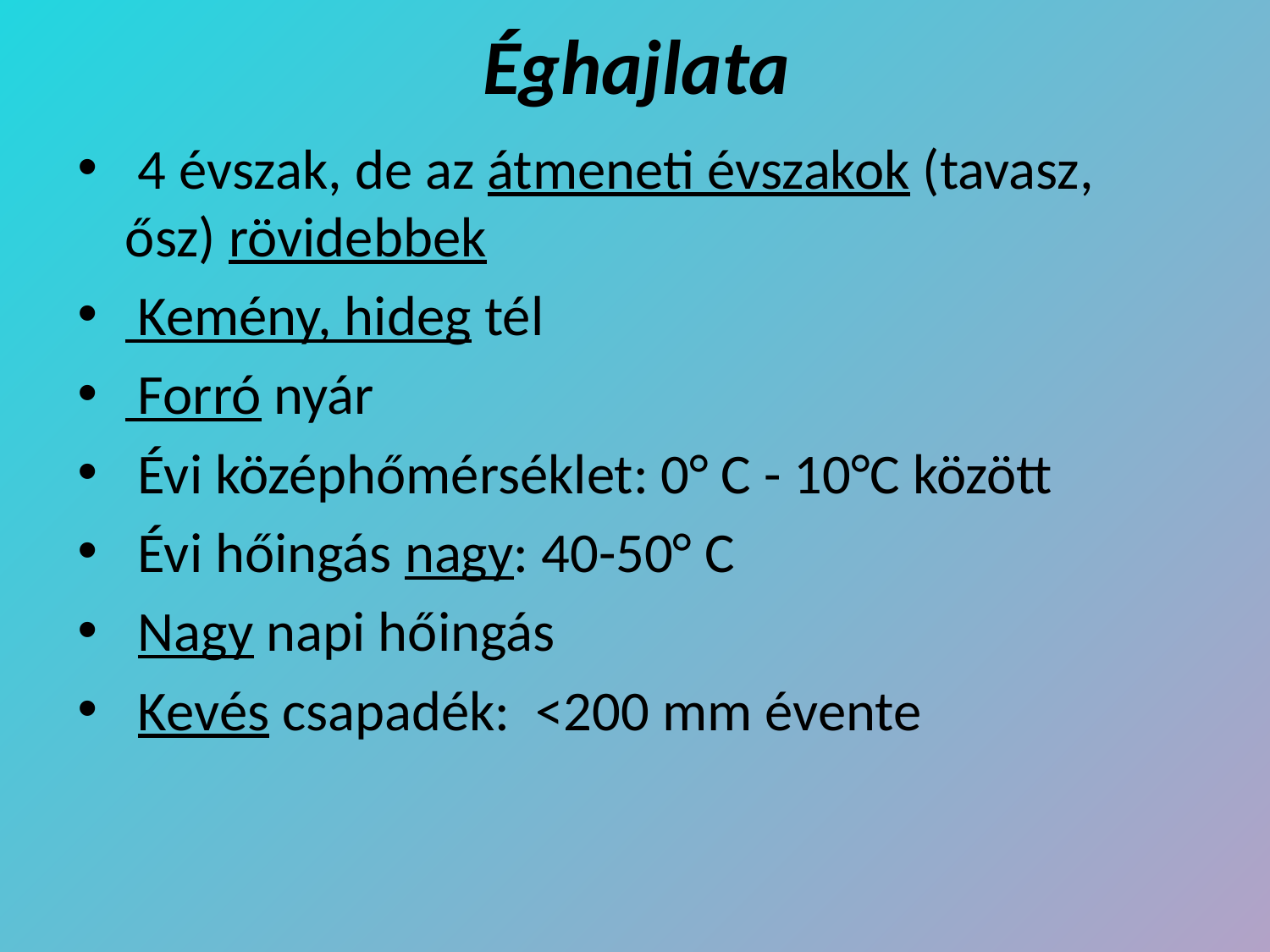

# Éghajlata
 4 évszak, de az átmeneti évszakok (tavasz, ősz) rövidebbek
 Kemény, hideg tél
 Forró nyár
 Évi középhőmérséklet: 0° C - 10°C között
 Évi hőingás nagy: 40-50° C
 Nagy napi hőingás
 Kevés csapadék:  <200 mm évente